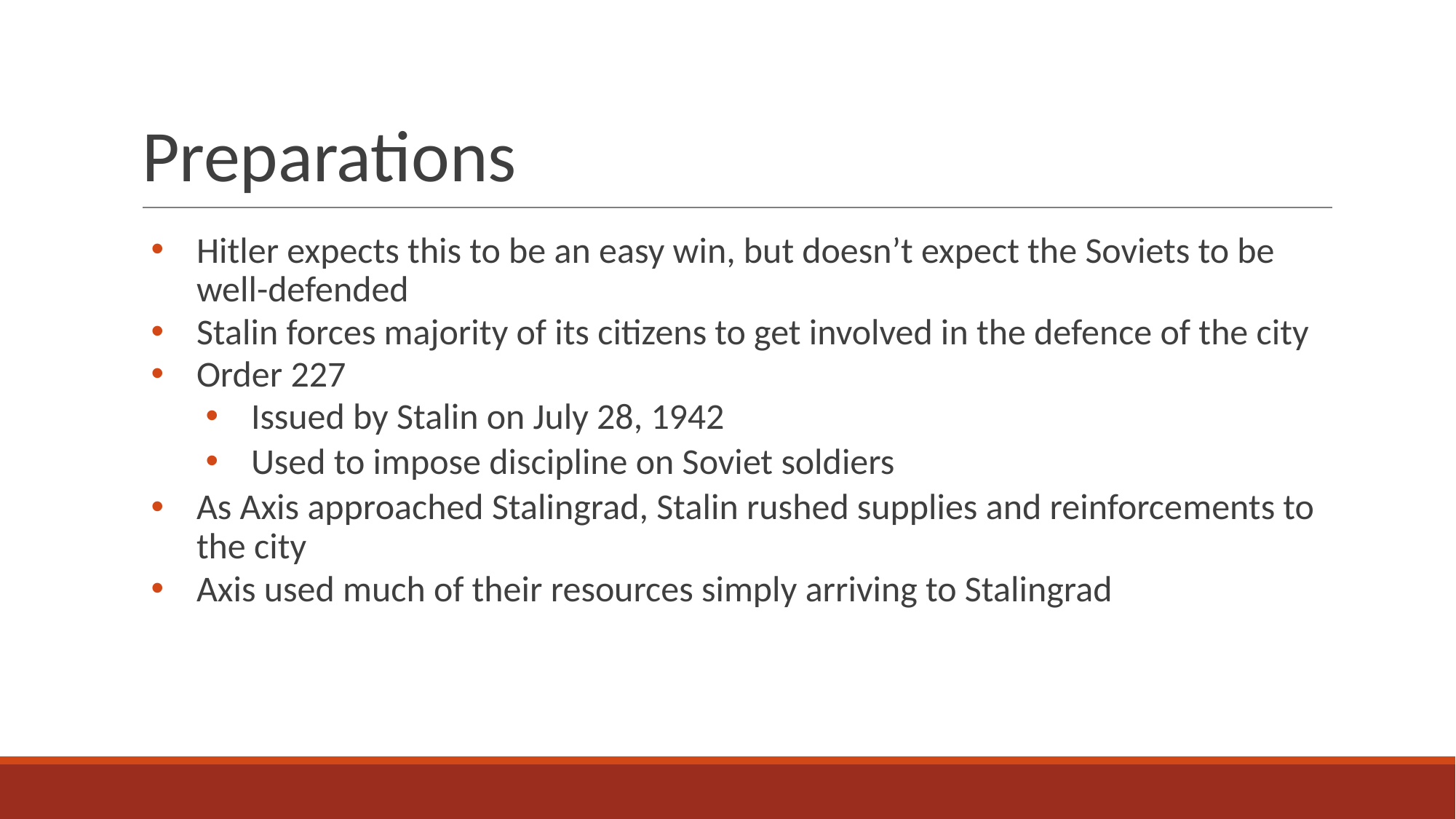

# Preparations
Hitler expects this to be an easy win, but doesn’t expect the Soviets to be well-defended
Stalin forces majority of its citizens to get involved in the defence of the city
Order 227
Issued by Stalin on July 28, 1942
Used to impose discipline on Soviet soldiers
As Axis approached Stalingrad, Stalin rushed supplies and reinforcements to the city
Axis used much of their resources simply arriving to Stalingrad